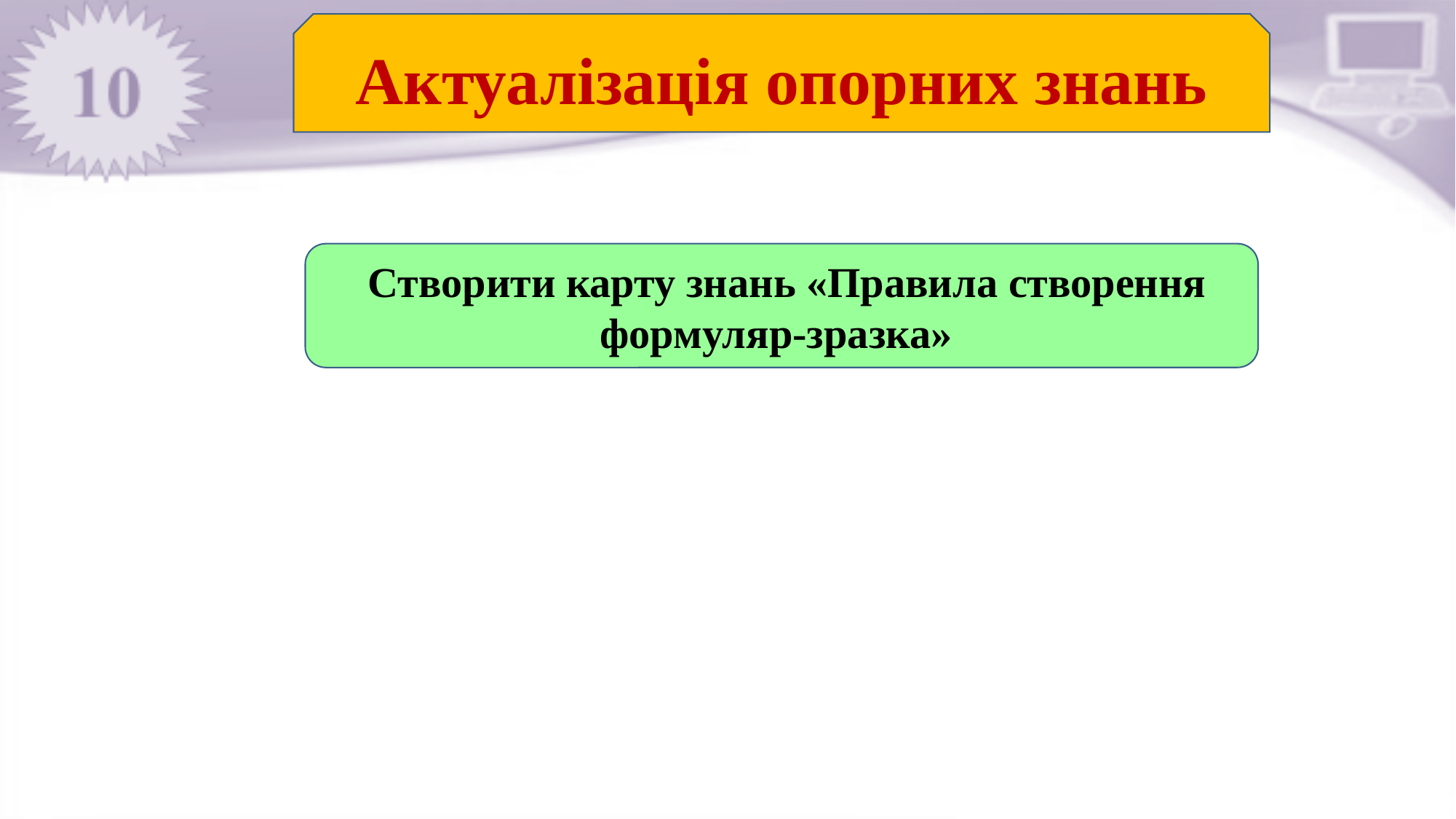

Актуалізація опорних знань

 Створити карту знань «Правила створення формуляр-зразка»